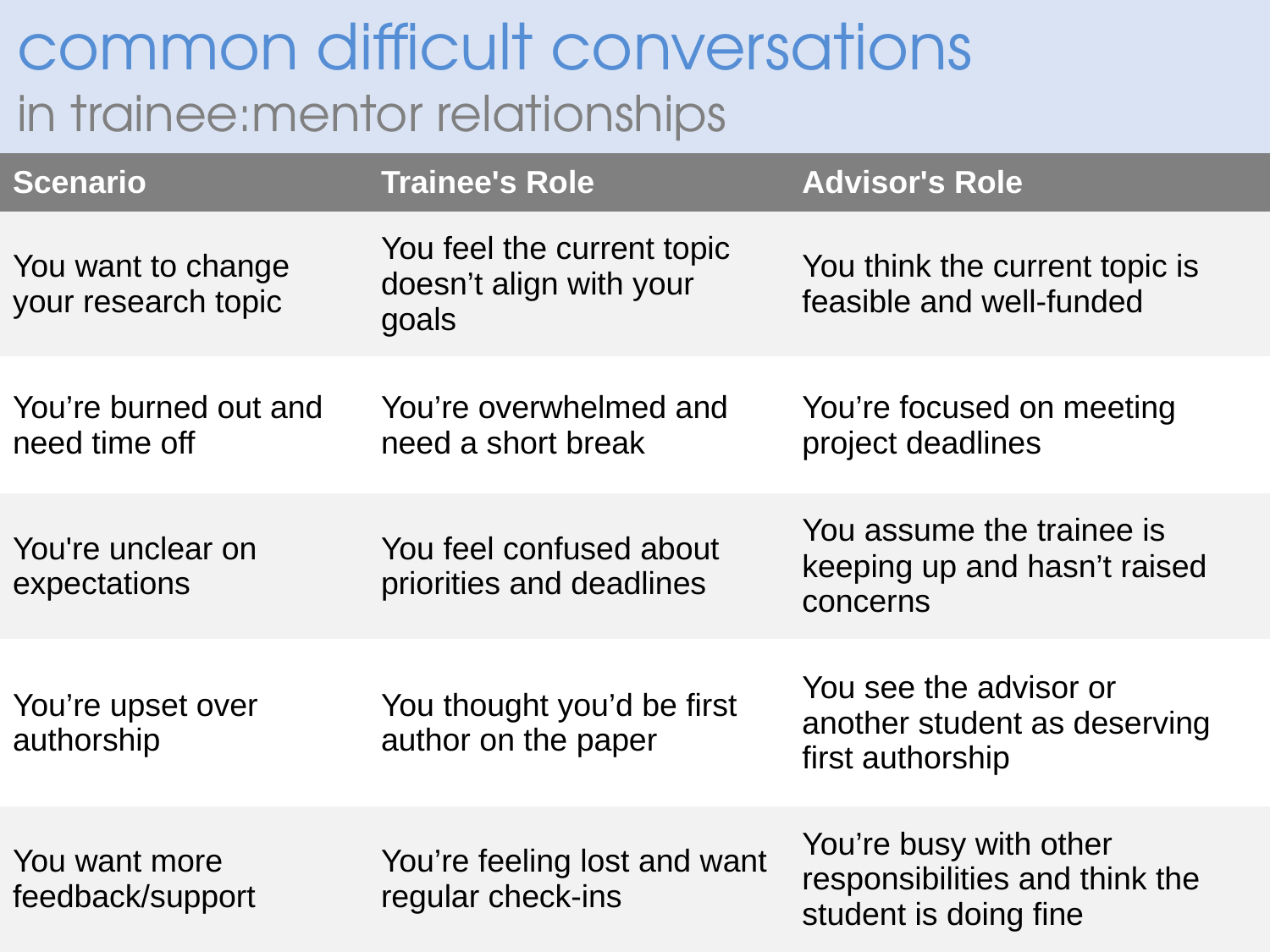

common difficult conversations
in trainee:mentor relationships
| Scenario | Trainee's Role | Advisor's Role |  |
| --- | --- | --- | --- |
| You want to change your research topic | You feel the current topic doesn’t align with your goals | You think the current topic is feasible and well-funded |  |
| You’re burned out and need time off | You’re overwhelmed and need a short break | You’re focused on meeting project deadlines |  |
| You're unclear on expectations | You feel confused about priorities and deadlines | You assume the trainee is keeping up and hasn’t raised concerns |  |
| You’re upset over authorship | You thought you’d be first author on the paper | You see the advisor or another student as deserving first authorship |  |
| You want more feedback/support | You’re feeling lost and want regular check-ins | You’re busy with other responsibilities and think the student is doing fine |  |